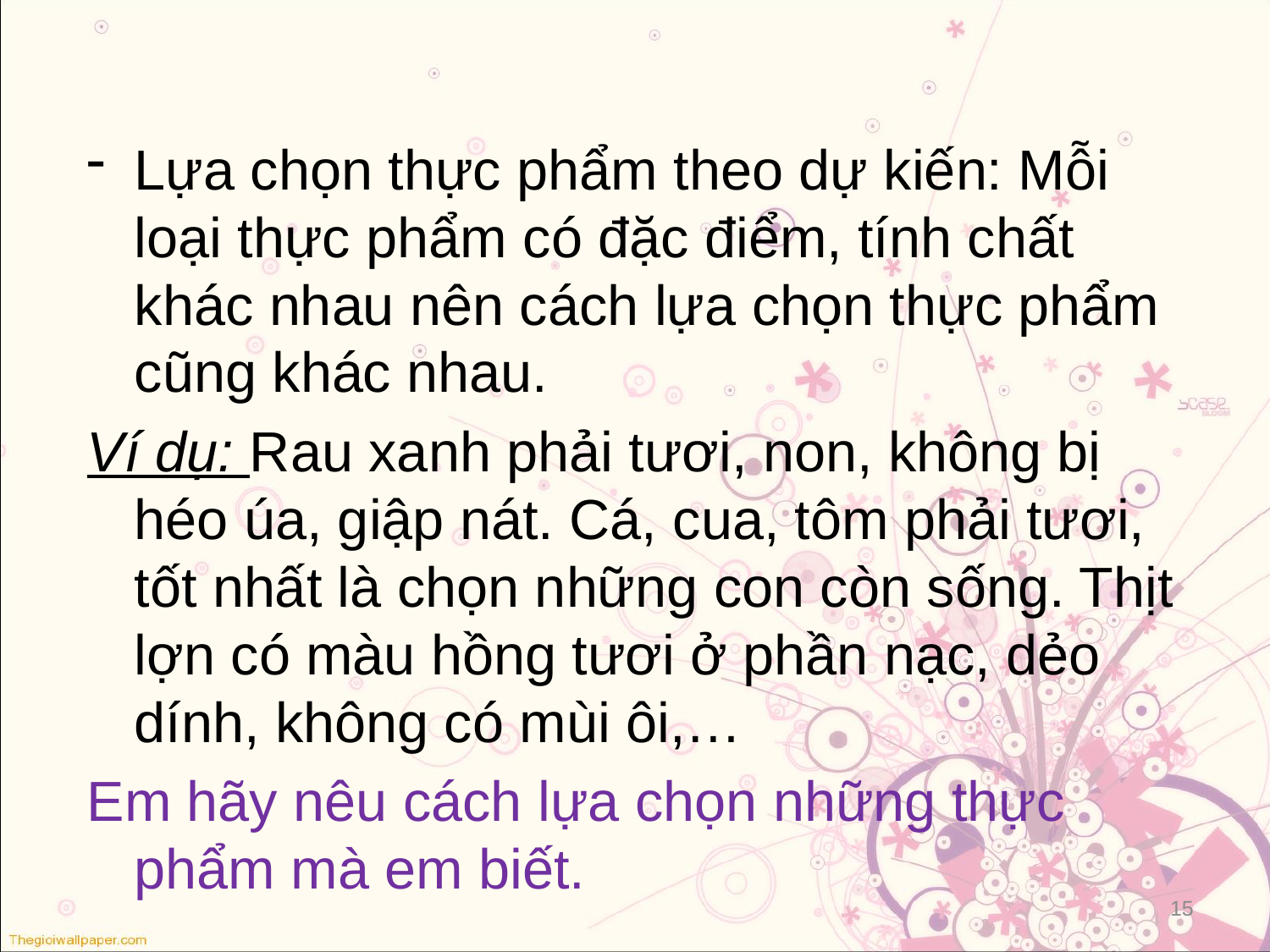

Lựa chọn thực phẩm theo dự kiến: Mỗi loại thực phẩm có đặc điểm, tính chất khác nhau nên cách lựa chọn thực phẩm cũng khác nhau.
Ví dụ: Rau xanh phải tươi, non, không bị héo úa, giập nát. Cá, cua, tôm phải tươi, tốt nhất là chọn những con còn sống. Thịt lợn có màu hồng tươi ở phần nạc, dẻo dính, không có mùi ôi,…
Em hãy nêu cách lựa chọn những thực phẩm mà em biết.

15